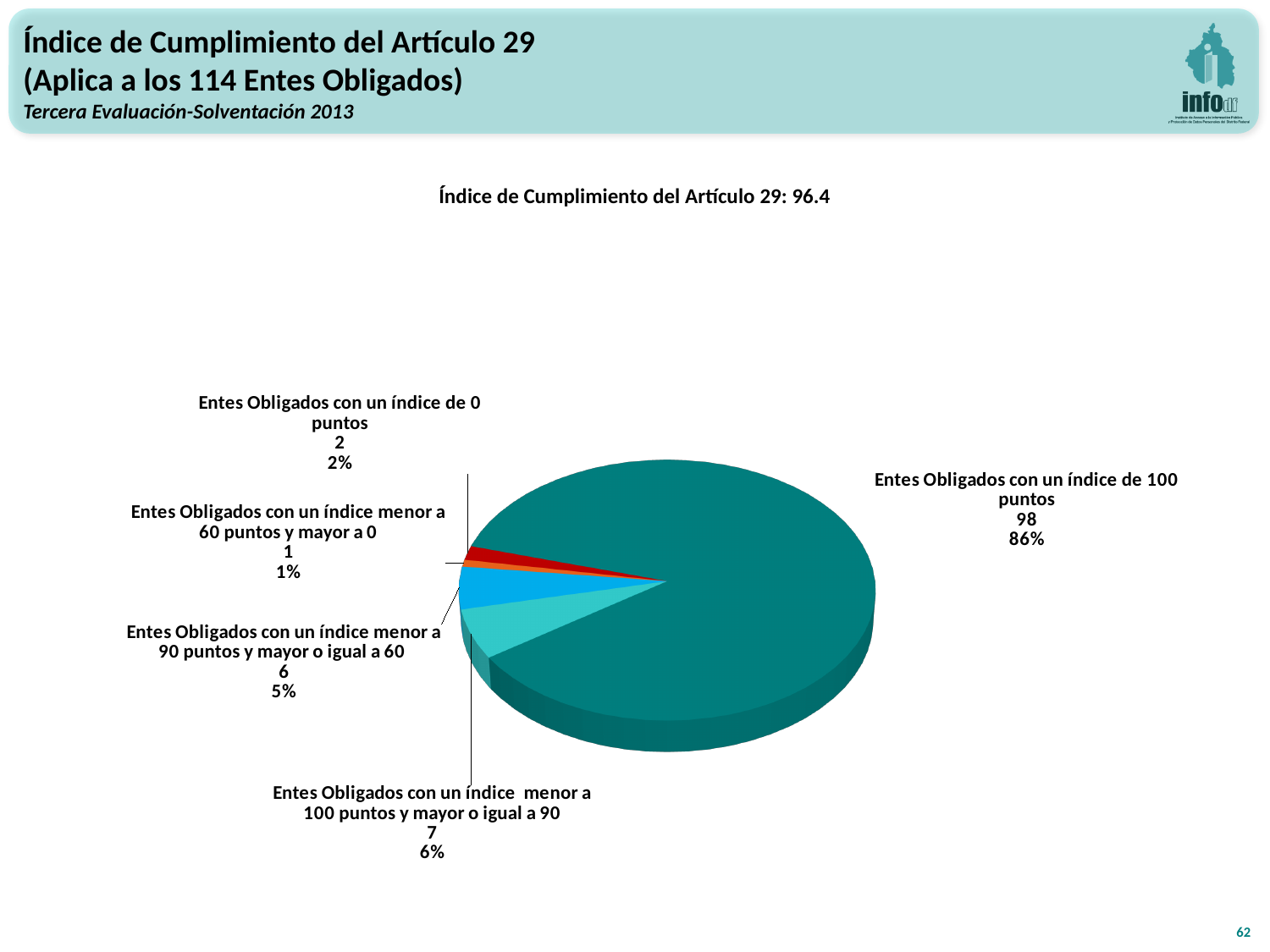

Índice de Cumplimiento del Artículo 29
(Aplica a los 114 Entes Obligados)
Tercera Evaluación-Solventación 2013
Índice de Cumplimiento del Artículo 29: 96.4

[unsupported chart]

62